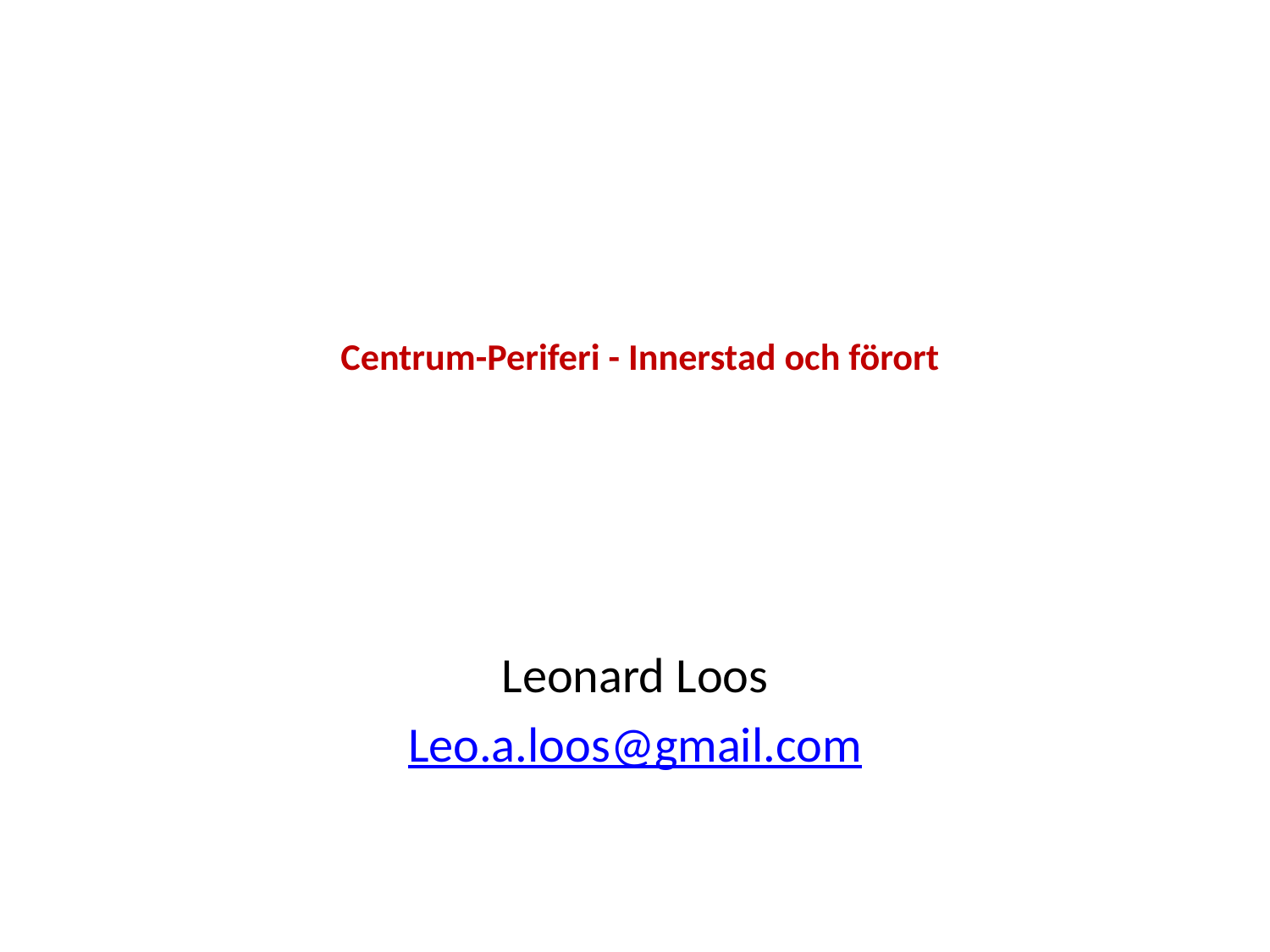

Leonard Loos
Leo.a.loos@gmail.com

# Centrum-Periferi - Innerstad och förort